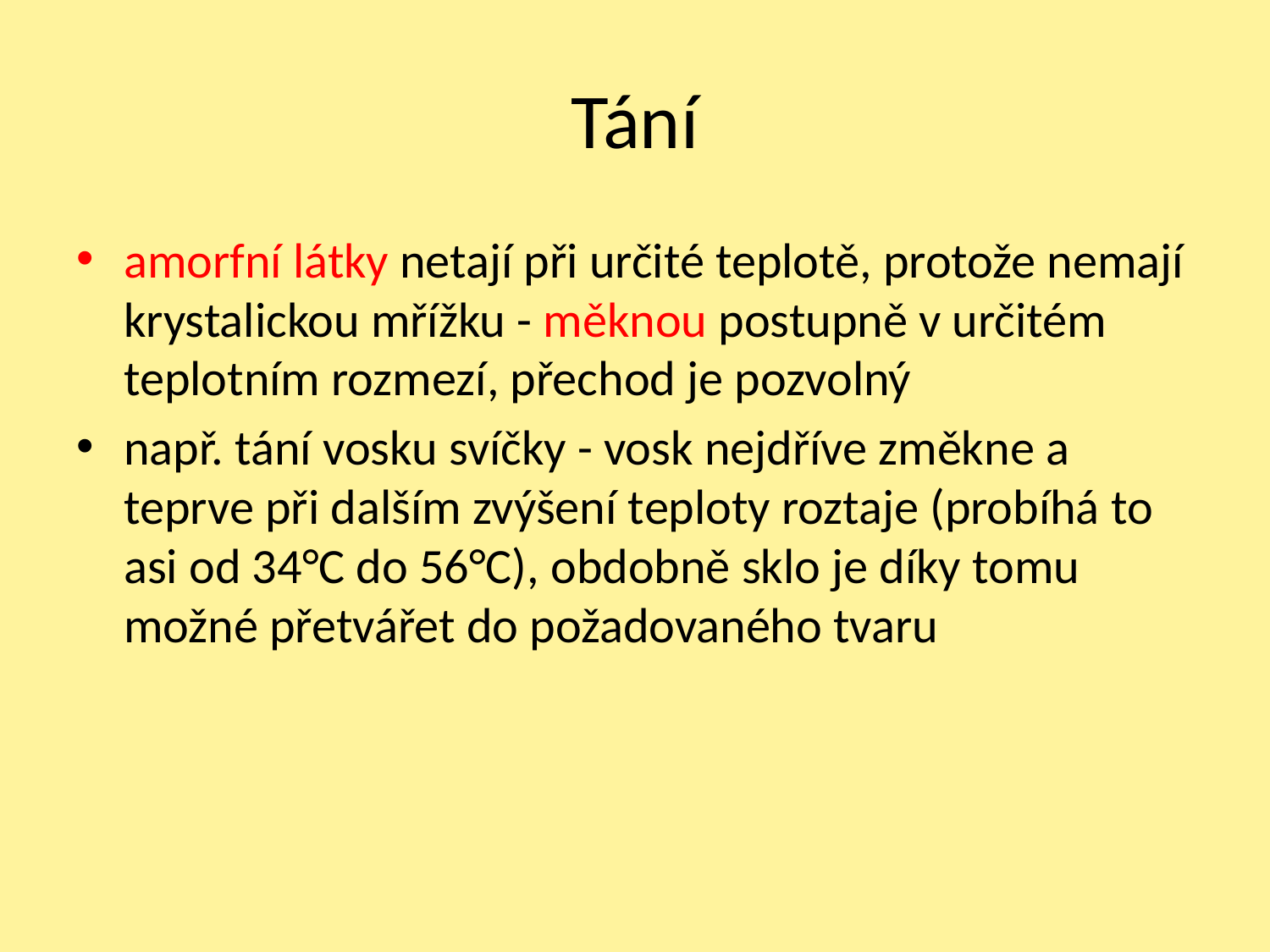

# Tání
amorfní látky netají při určité teplotě, protože nemají krystalickou mřížku - měknou postupně v určitém teplotním rozmezí, přechod je pozvolný
např. tání vosku svíčky - vosk nejdříve změkne a teprve při dalším zvýšení teploty roztaje (probíhá to asi od 34°C do 56°C), obdobně sklo je díky tomu možné přetvářet do požadovaného tvaru